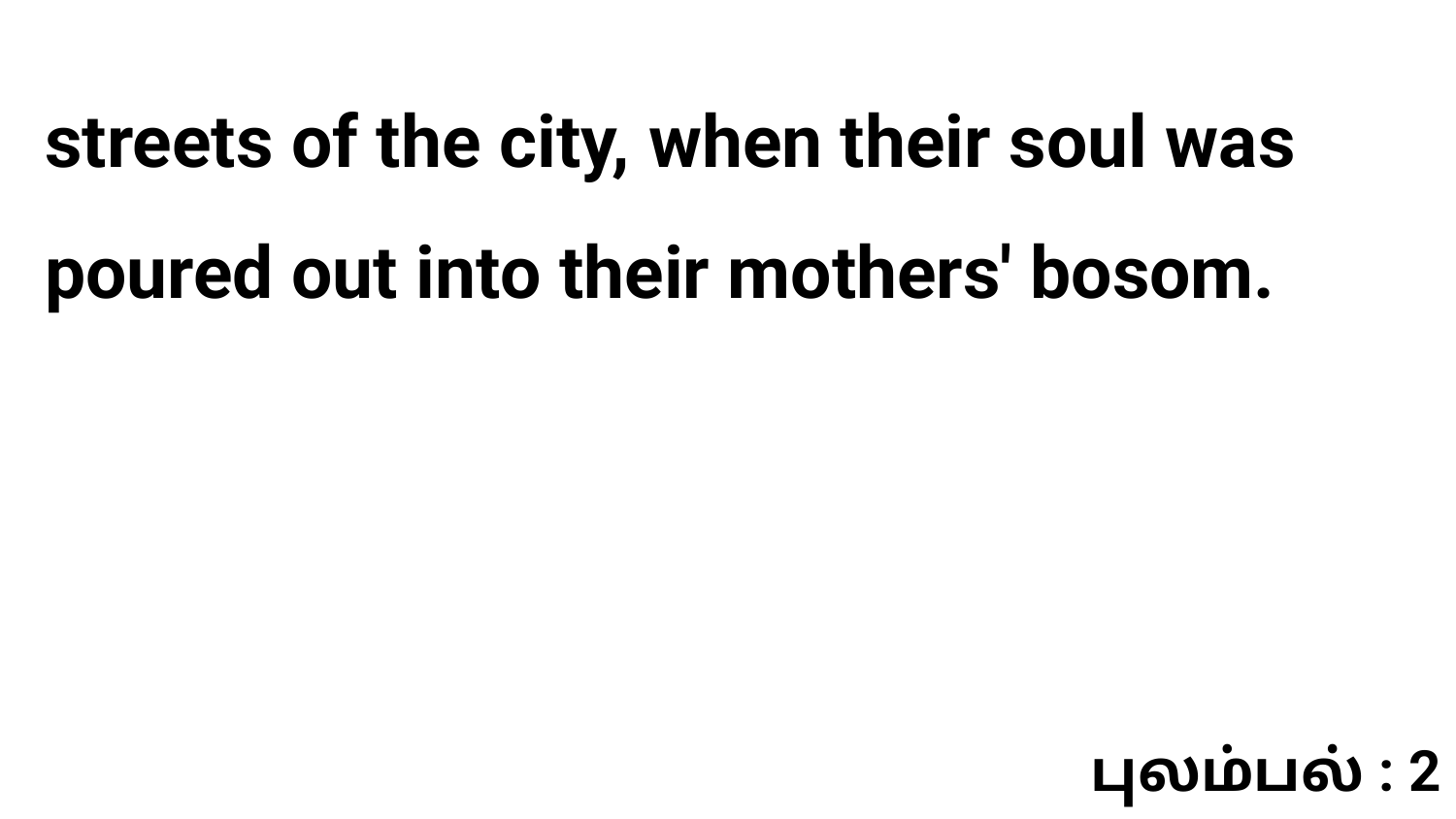

streets of the city, when their soul was poured out into their mothers' bosom.
புலம்பல் : 2